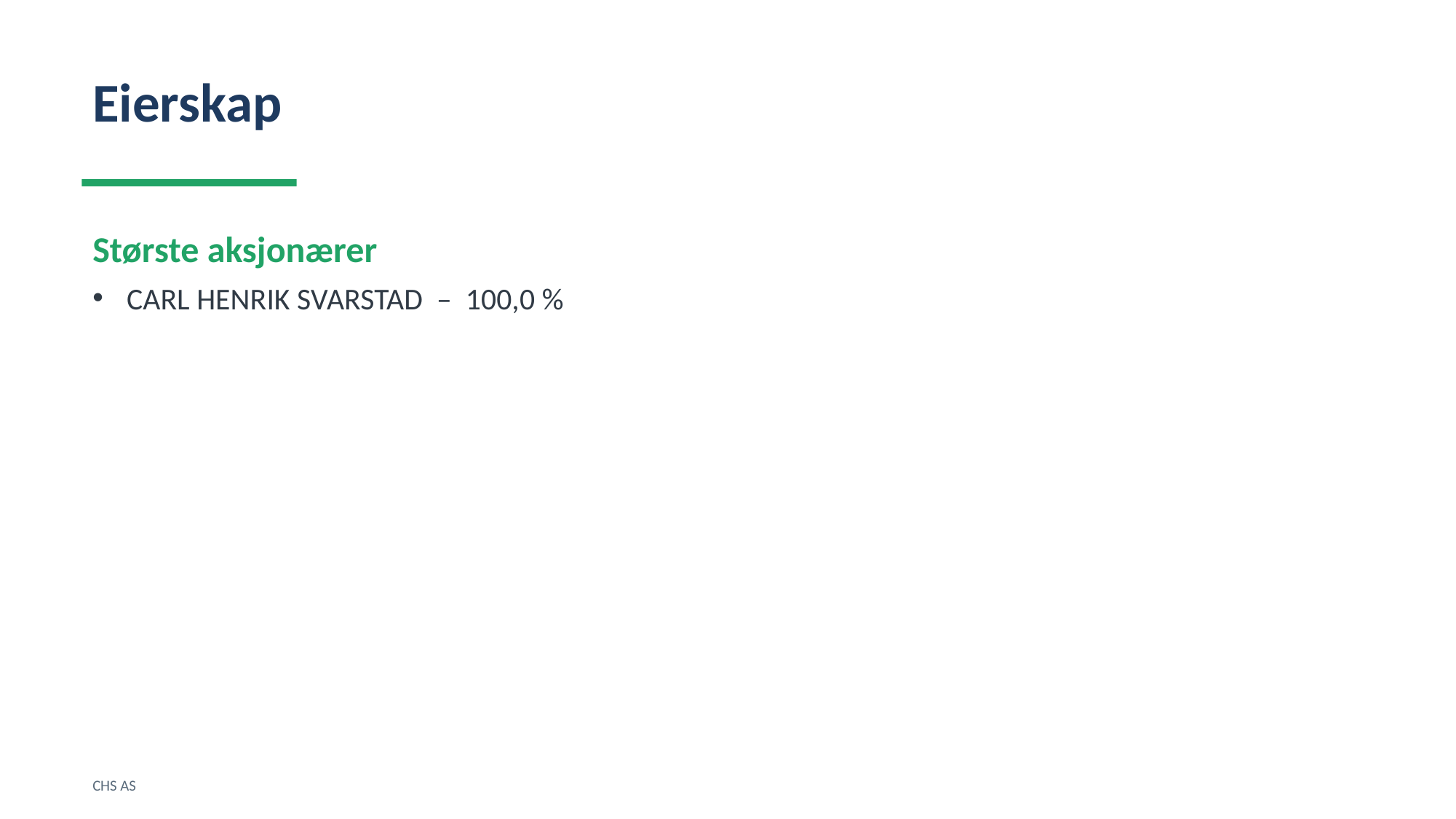

Eierskap

Største aksjonærer
CARL HENRIK SVARSTAD  –  100,0 %
CHS AS